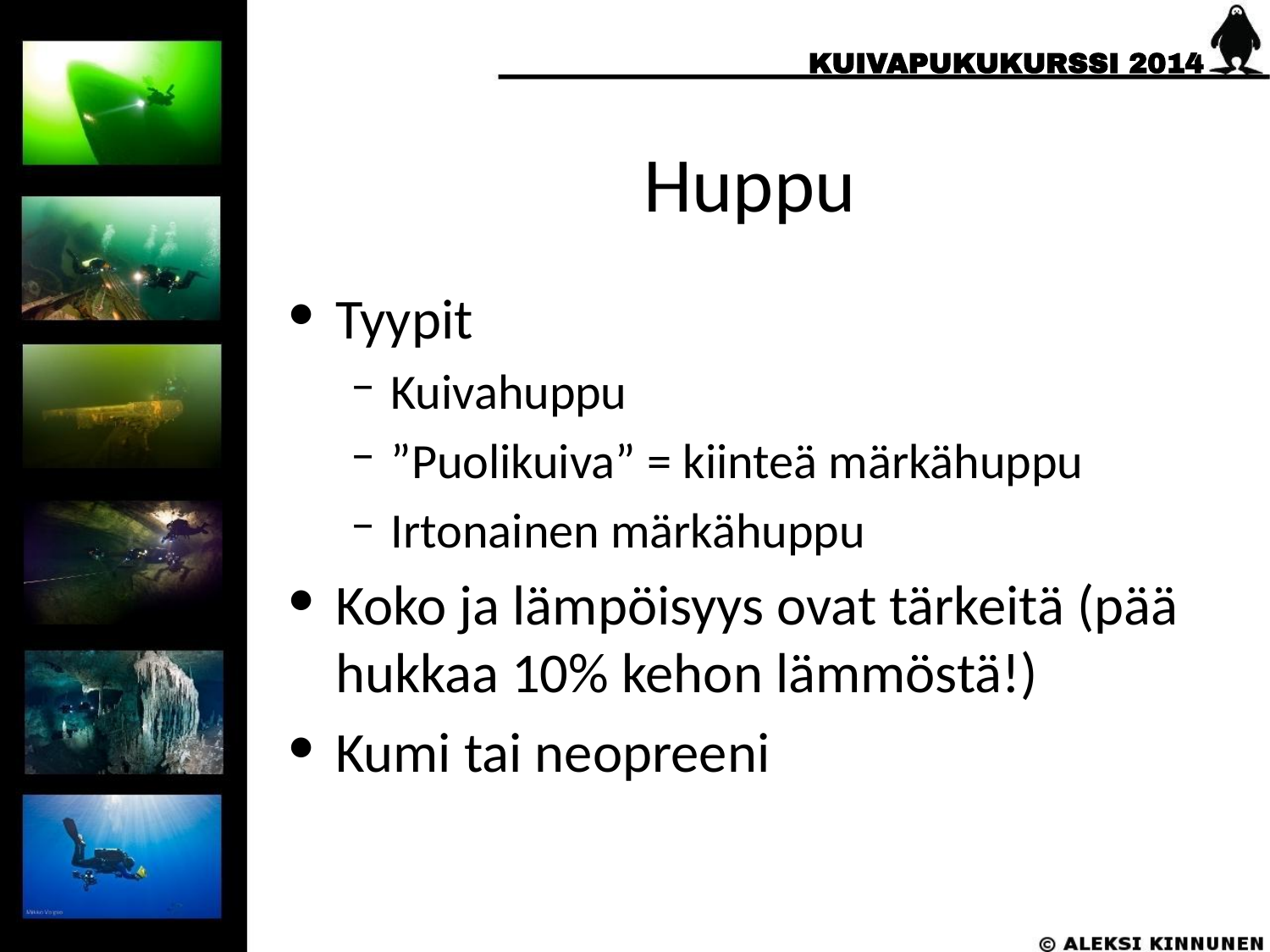

KUIVAPUKUKURSSI 2014
# Huppu
Tyypit
Kuivahuppu
”Puolikuiva” = kiinteä märkähuppu
Irtonainen märkähuppu
Koko ja lämpöisyys ovat tärkeitä (pää hukkaa 10% kehon lämmöstä!)
Kumi tai neopreeni